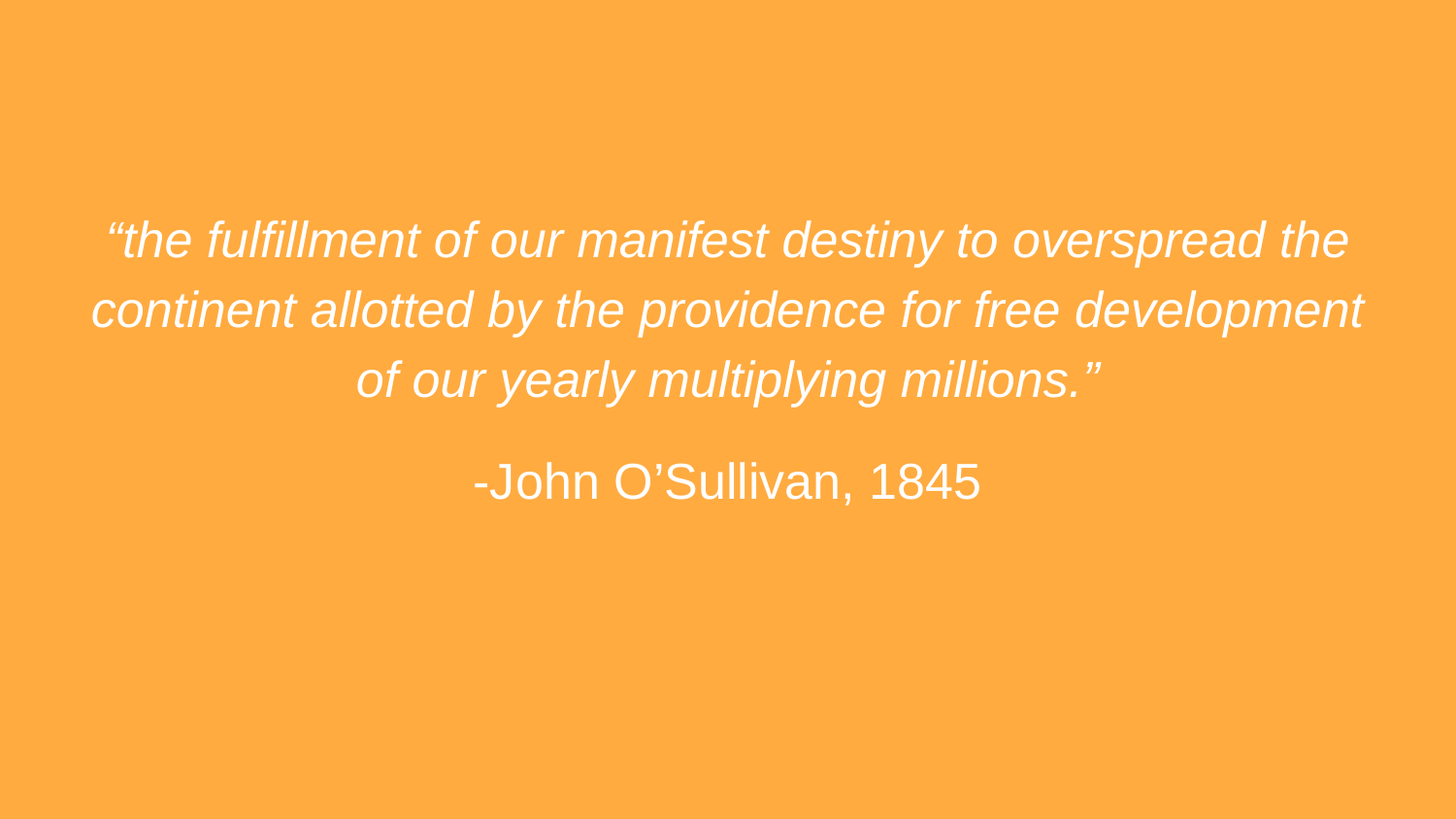

“the fulfillment of our manifest destiny to overspread the continent allotted by the providence for free development of our yearly multiplying millions.”
-John O’Sullivan, 1845